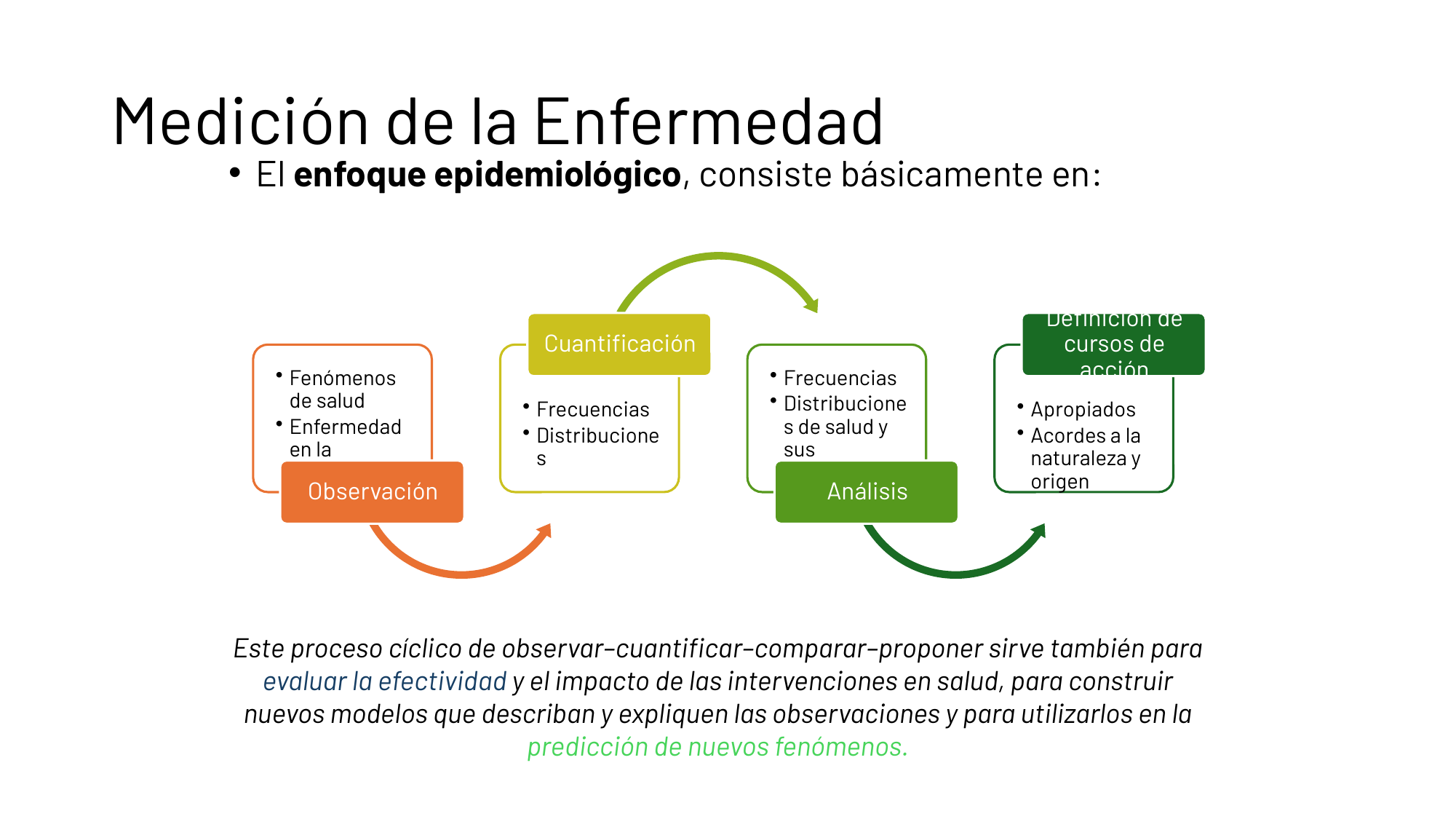

# Medición de la Enfermedad
El enfoque epidemiológico, consiste básicamente en:
Fenómenos de salud
Enfermedad en la población
Observación
Frecuencias
Distribuciones
Cuantificación
Frecuencias
Distribuciones de salud y sus determinantes
Análisis
Apropiados
Acordes a la naturaleza y origen
Definición de cursos de acción
Este proceso cíclico de observar–cuantificar–comparar–proponer sirve también para evaluar la efectividad y el impacto de las intervenciones en salud, para construir nuevos modelos que describan y expliquen las observaciones y para utilizarlos en la predicción de nuevos fenómenos.